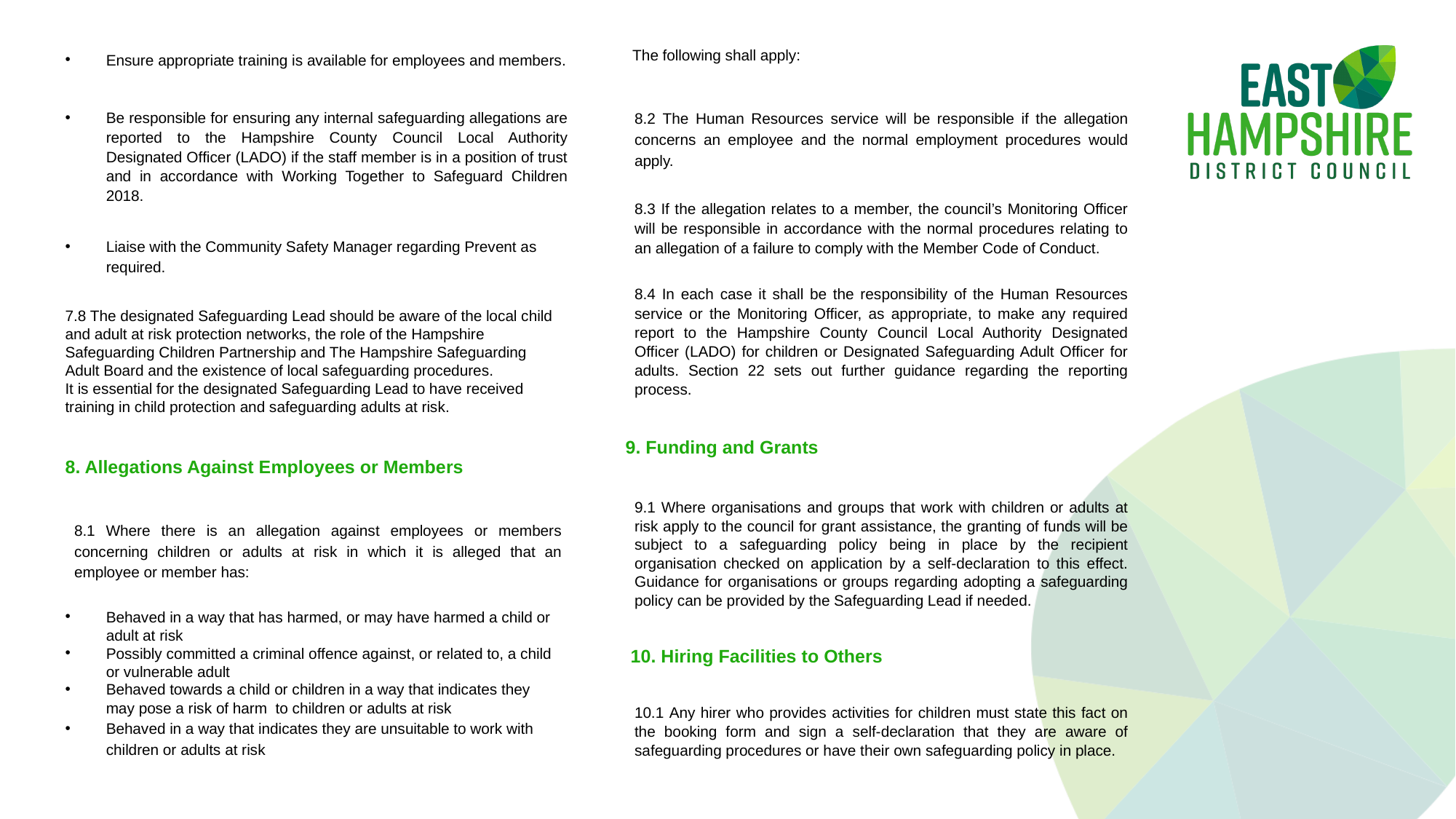

The following shall apply:

8.2 The Human Resources service will be responsible if the allegation concerns an employee and the normal employment procedures would apply.

8.3 If the allegation relates to a member, the council’s Monitoring Officer will be responsible in accordance with the normal procedures relating to an allegation of a failure to comply with the Member Code of Conduct.

8.4 In each case it shall be the responsibility of the Human Resources service or the Monitoring Officer, as appropriate, to make any required report to the Hampshire County Council Local Authority Designated Officer (LADO) for children or Designated Safeguarding Adult Officer for adults. Section 22 sets out further guidance regarding the reporting process.

9. Funding and Grants

9.1 Where organisations and groups that work with children or adults at risk apply to the council for grant assistance, the granting of funds will be subject to a safeguarding policy being in place by the recipient organisation checked on application by a self-declaration to this effect. Guidance for organisations or groups regarding adopting a safeguarding policy can be provided by the Safeguarding Lead if needed.

 10. Hiring Facilities to Others

10.1 Any hirer who provides activities for children must state this fact on the booking form and sign a self-declaration that they are aware of safeguarding procedures or have their own safeguarding policy in place.

Ensure appropriate training is available for employees and members.

Be responsible for ensuring any internal safeguarding allegations are reported to the Hampshire County Council Local Authority Designated Officer (LADO) if the staff member is in a position of trust and in accordance with Working Together to Safeguard Children 2018.

Liaise with the Community Safety Manager regarding Prevent as required.

7.8 The designated Safeguarding Lead should be aware of the local child and adult at risk protection networks, the role of the Hampshire Safeguarding Children Partnership and The Hampshire Safeguarding Adult Board and the existence of local safeguarding procedures.
It is essential for the designated Safeguarding Lead to have received training in child protection and safeguarding adults at risk.

8. Allegations Against Employees or Members

8.1 Where there is an allegation against employees or members concerning children or adults at risk in which it is alleged that an employee or member has:

Behaved in a way that has harmed, or may have harmed a child or adult at risk
Possibly committed a criminal offence against, or related to, a child or vulnerable adult
Behaved towards a child or children in a way that indicates they may pose a risk of harm  to children or adults at risk
Behaved in a way that indicates they are unsuitable to work with children or adults at risk